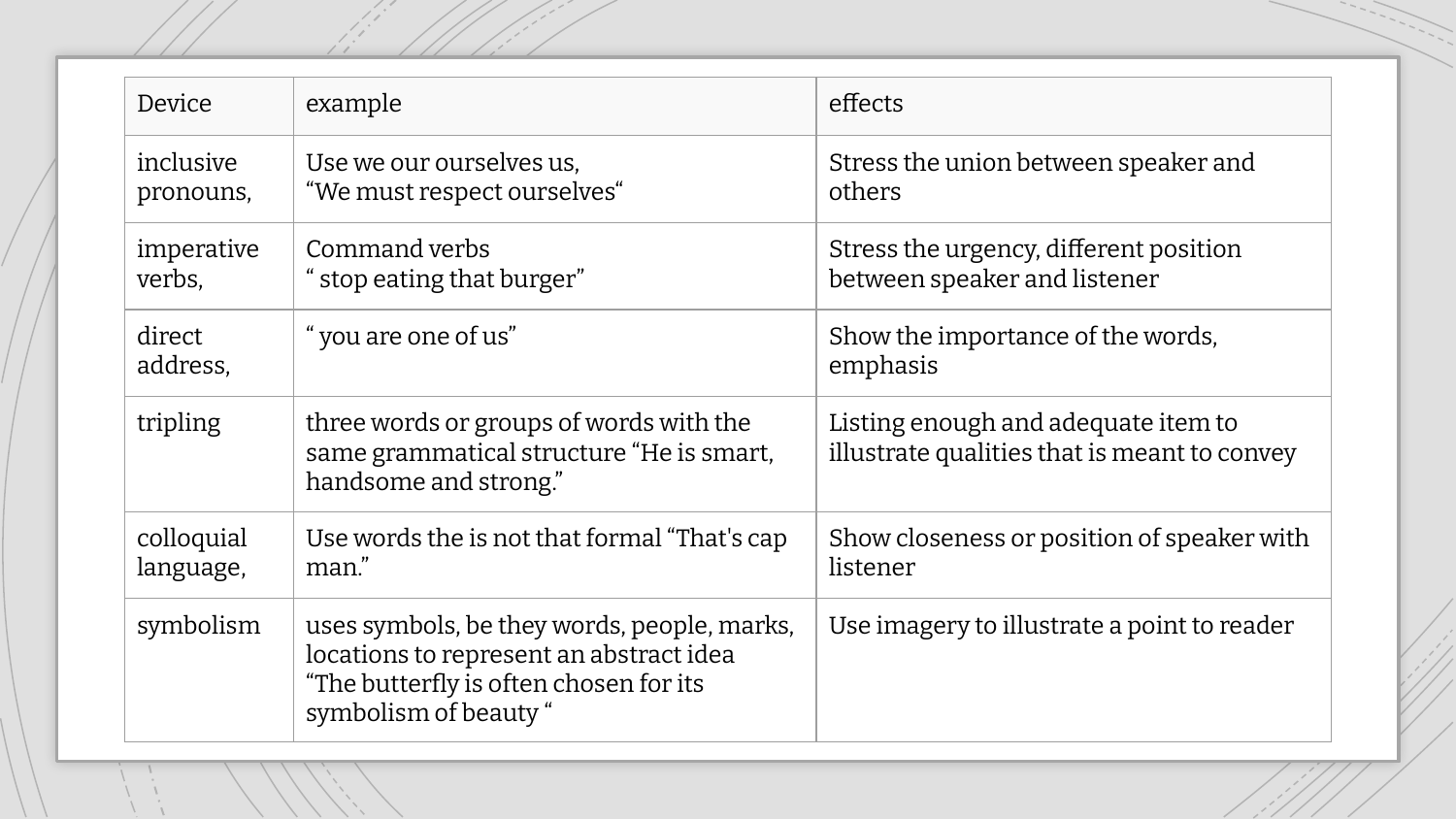

| Device | example | effects |
| --- | --- | --- |
| inclusive pronouns, | Use we our ourselves us, “We must respect ourselves“ | Stress the union between speaker and others |
| imperative verbs, | Command verbs “ stop eating that burger” | Stress the urgency, different position between speaker and listener |
| direct address, | “ you are one of us” | Show the importance of the words, emphasis |
| tripling | three words or groups of words with the same grammatical structure “He is smart, handsome and strong.” | Listing enough and adequate item to illustrate qualities that is meant to convey |
| colloquial language, | Use words the is not that formal “That's cap man.” | Show closeness or position of speaker with listener |
| symbolism | uses symbols, be they words, people, marks, locations to represent an abstract idea “The butterfly is often chosen for its symbolism of beauty “ | Use imagery to illustrate a point to reader |